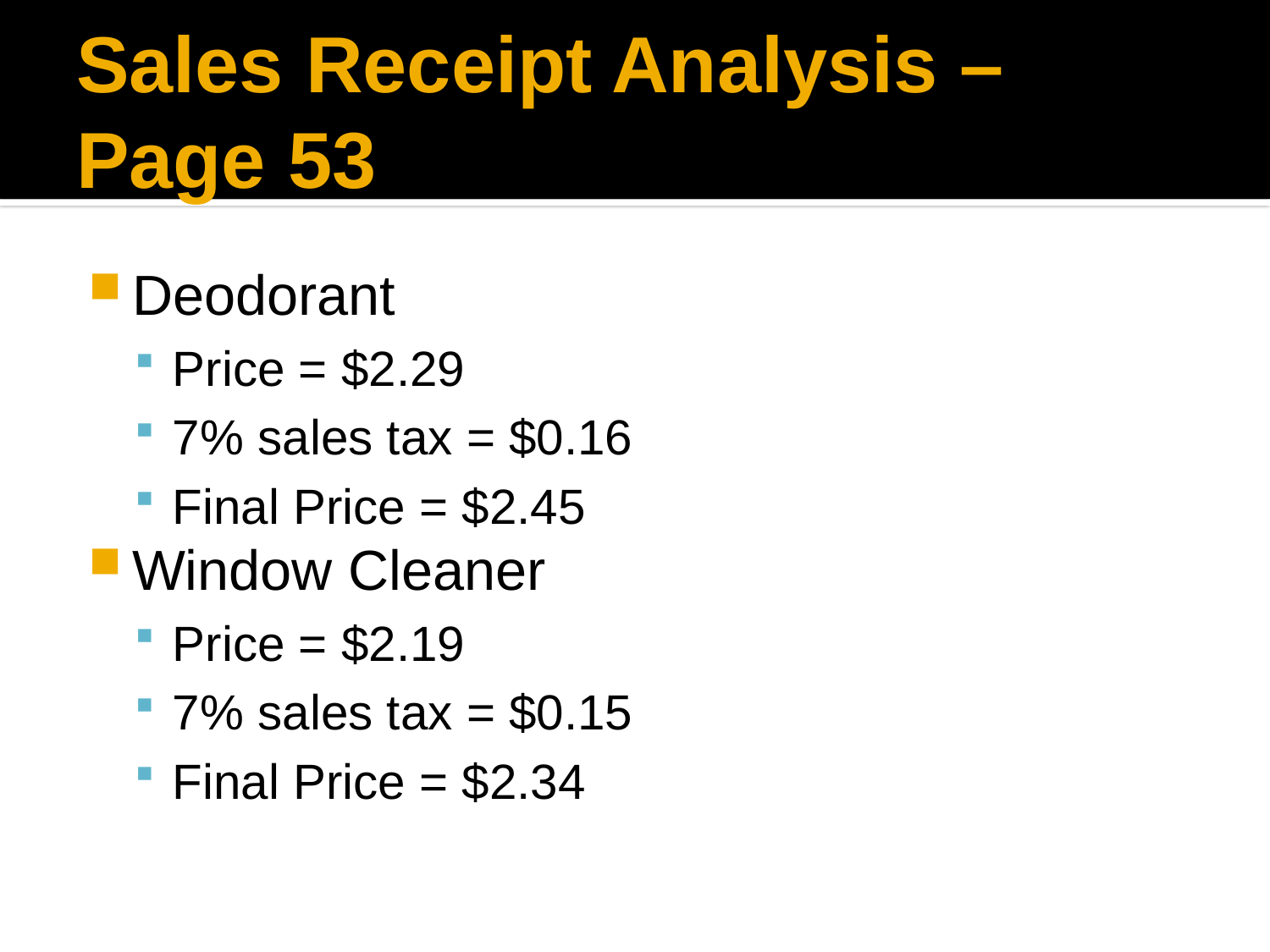

# Sales Receipt Analysis – Page 53
Deodorant
Price = $2.29
7% sales tax = $0.16
Final Price = $2.45
Window Cleaner
Price = $2.19
7% sales tax = $0.15
Final Price = $2.34